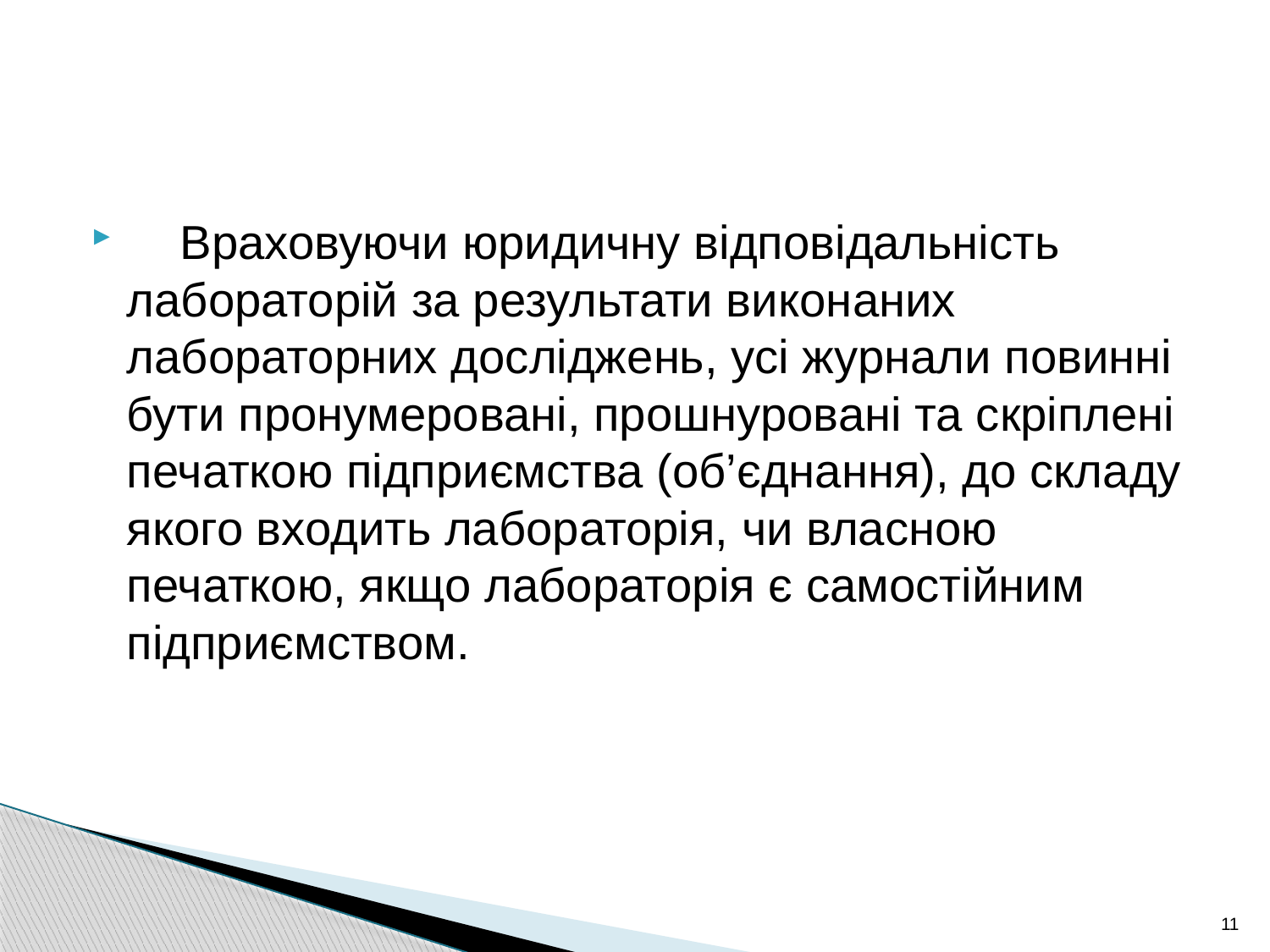

Враховуючи юридичну відповідальність лабораторій за результати виконаних лабораторних досліджень, усі журнали повинні бути пронумеровані, прошнуровані та скріплені печаткою підприємства (об’єднання), до складу якого входить лабораторія, чи власною печаткою, якщо лабораторія є самостійним підприємством.

11